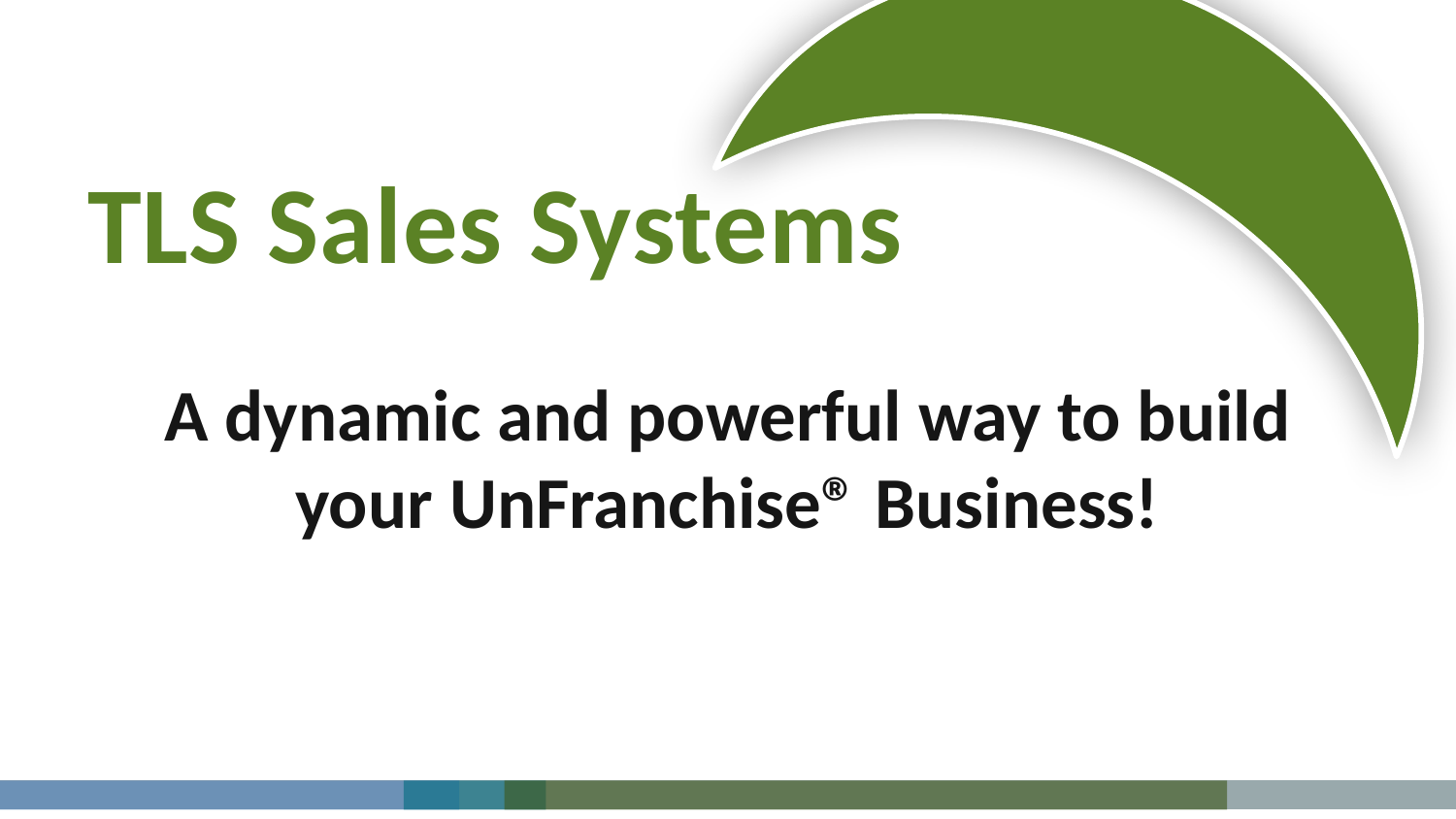

# TLS Sales Systems
A dynamic and powerful way to build your UnFranchise® Business!